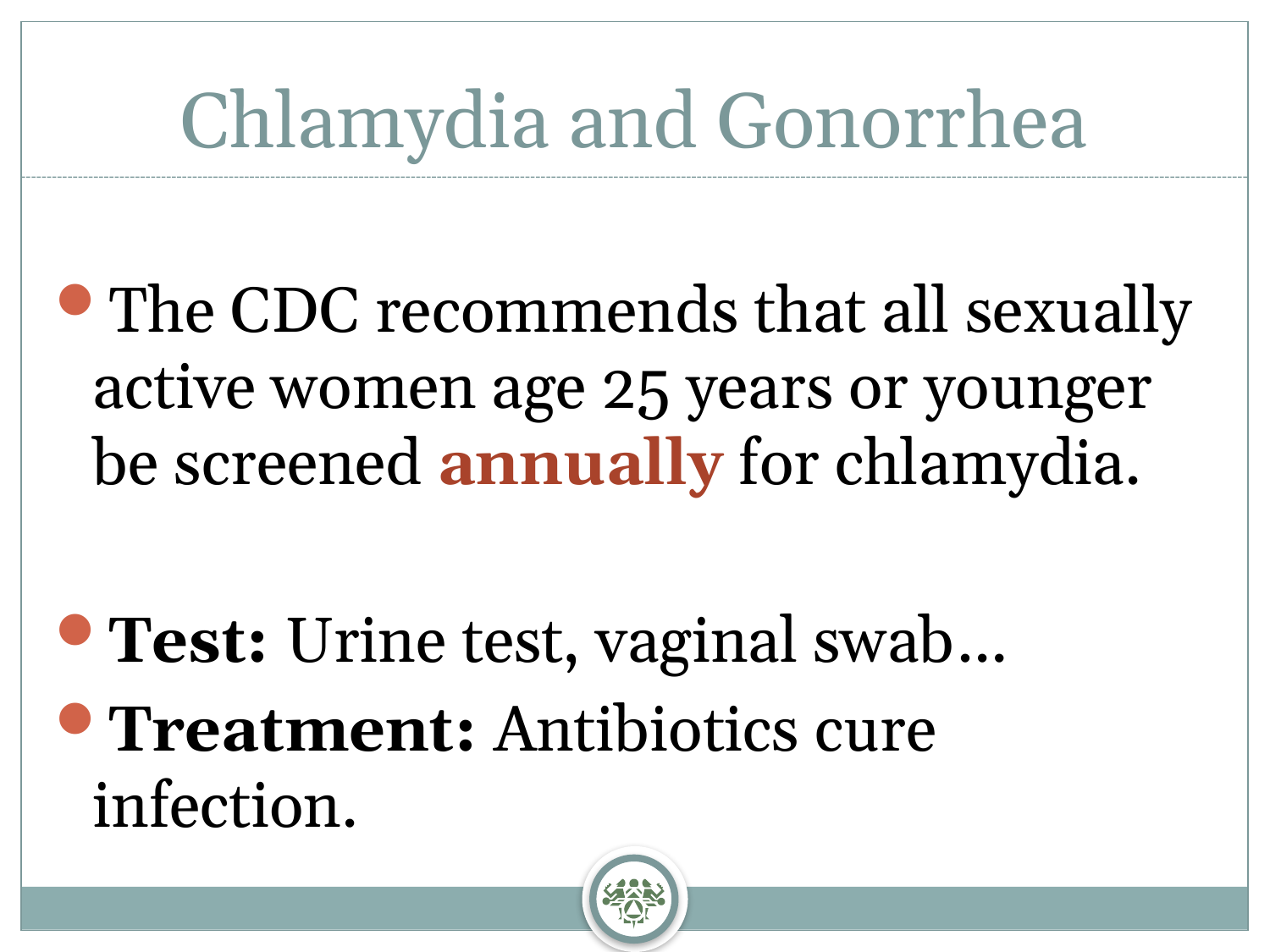

# Chlamydia and Gonorrhea
The CDC recommends that all sexually active women age 25 years or younger be screened annually for chlamydia.

Test: Urine test, vaginal swab…
Treatment: Antibiotics cure infection.